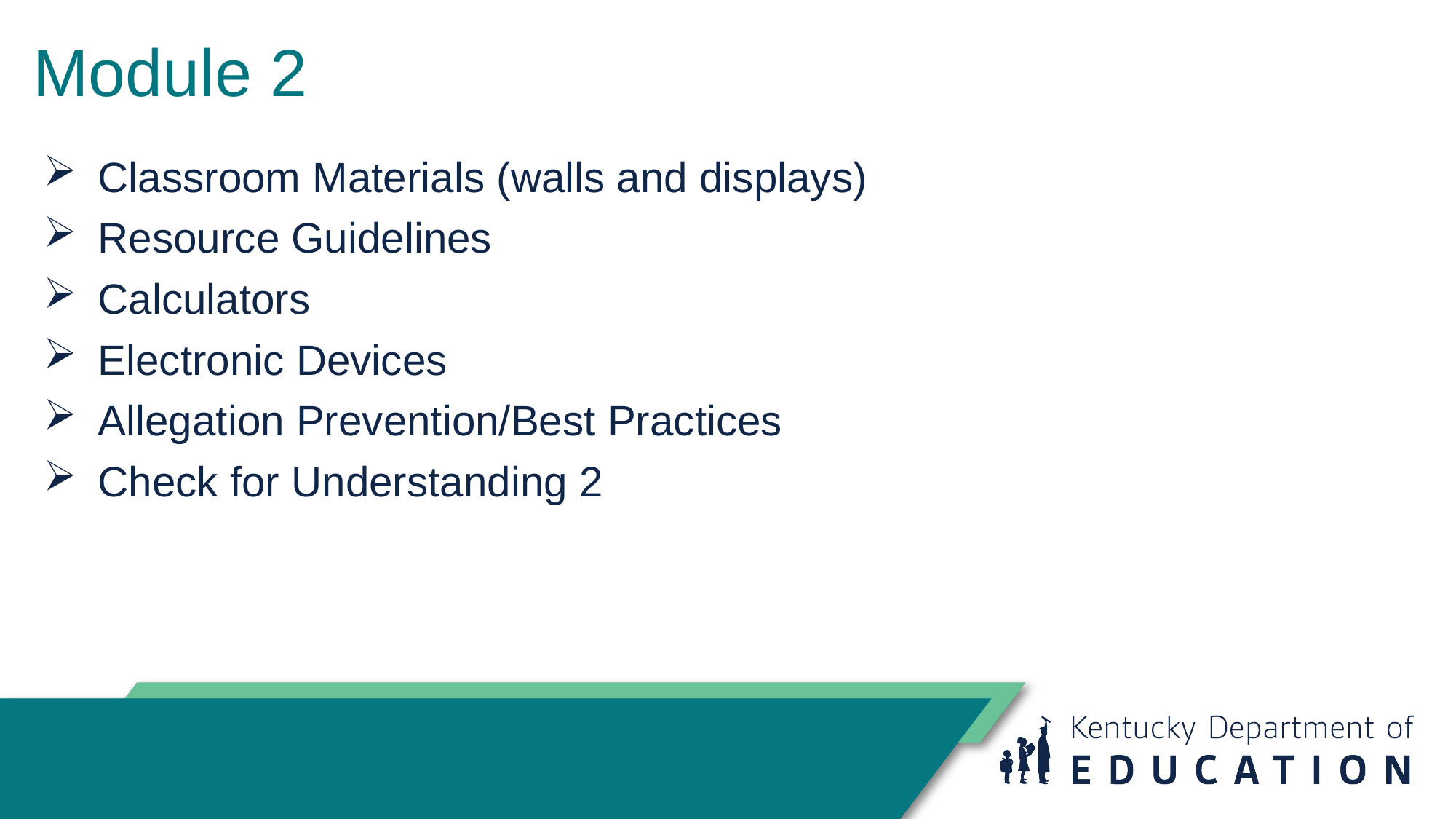

# Module 2
Classroom Materials (walls and displays)
Resource Guidelines
Calculators
Electronic Devices
Allegation Prevention/Best Practices
Check for Understanding 2